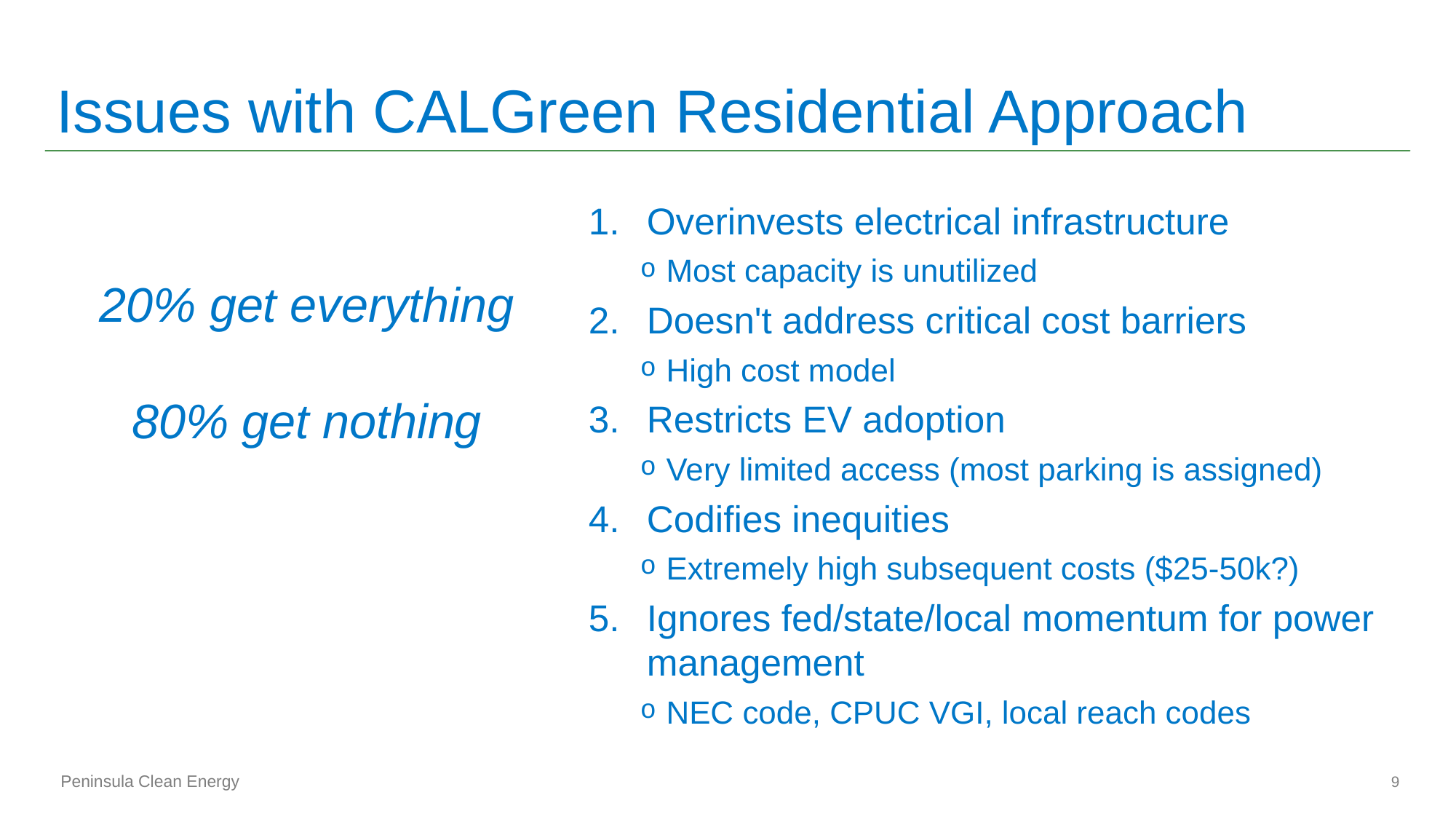

# Issues with CALGreen Residential Approach
Overinvests electrical infrastructure
Most capacity is unutilized
Doesn't address critical cost barriers
High cost model
Restricts EV adoption
Very limited access (most parking is assigned)
Codifies inequities
Extremely high subsequent costs ($25-50k?)
Ignores fed/state/local momentum for power management
NEC code, CPUC VGI, local reach codes
20% get everything

80% get nothing
9